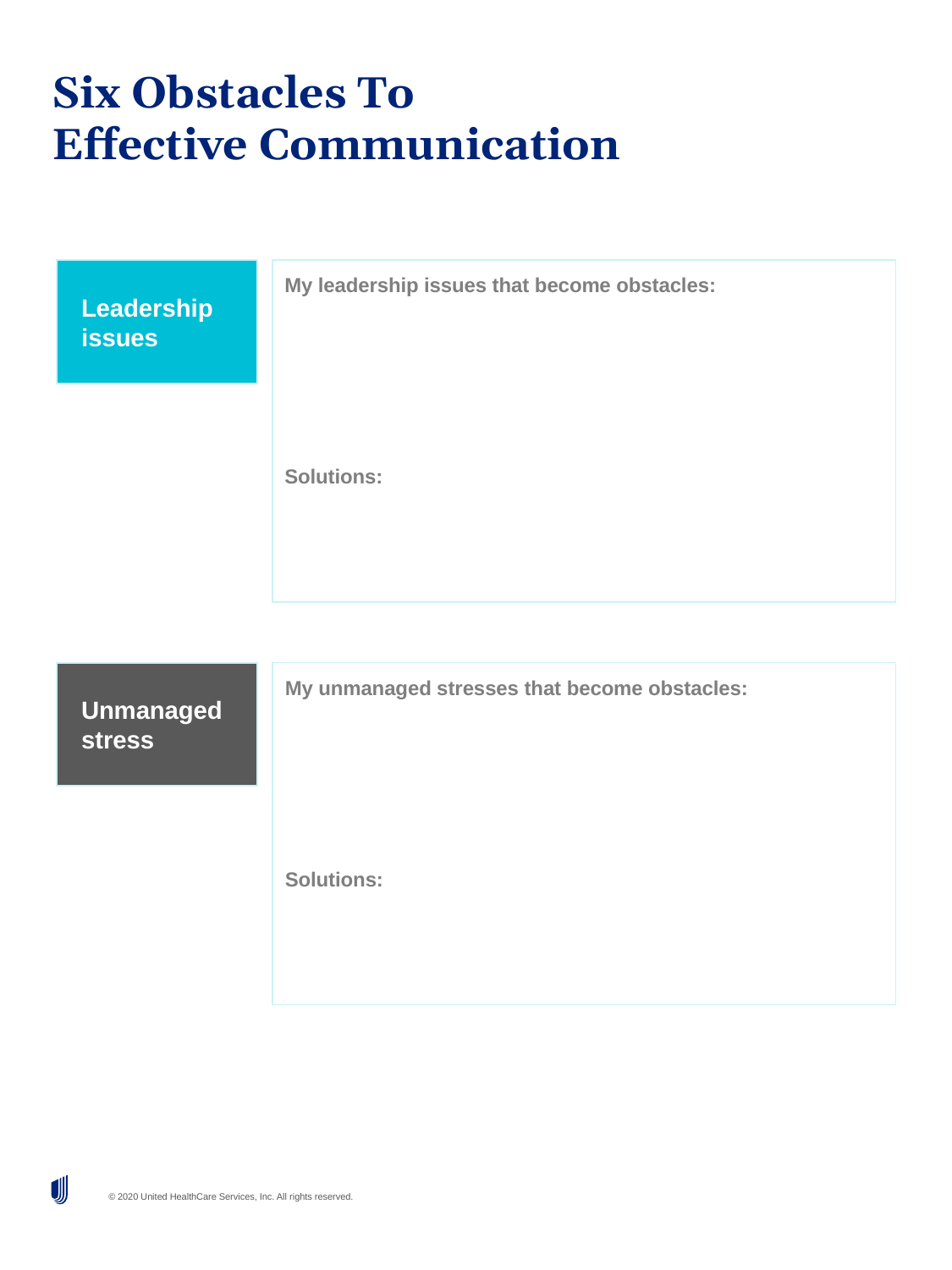

# Six Obstacles To Effective Communication
Leadership issues
My leadership issues that become obstacles:

Solutions:
Unmanaged stress
My unmanaged stresses that become obstacles:

Solutions: